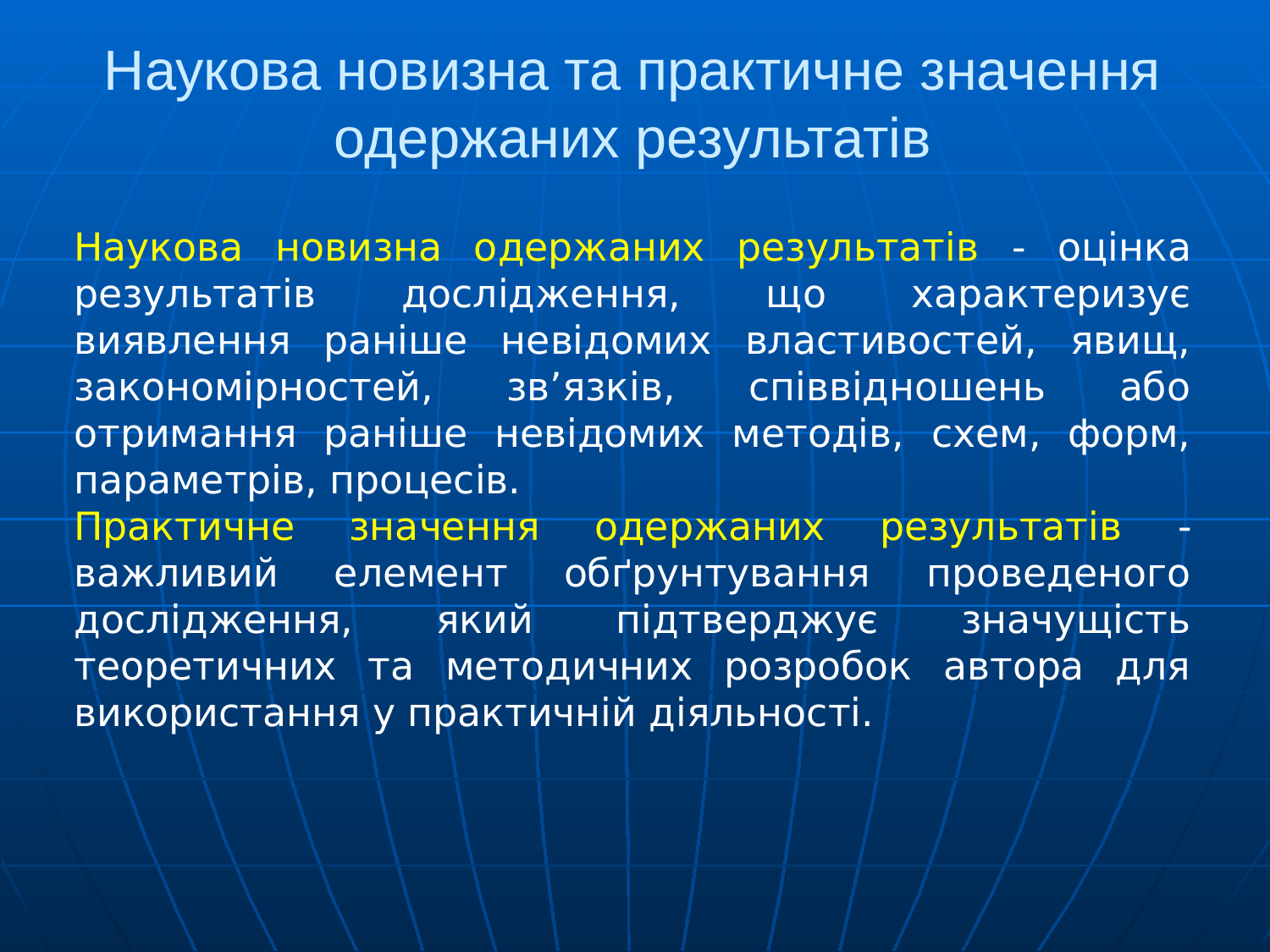

# Наукова новизна та практичне значення одержаних результатів
Наукова новизна одержаних результатів - оцінка результатів дослідження, що характеризує виявлення раніше невідомих властивостей, явищ, закономірностей, зв’язків, співвідношень або отримання раніше невідомих методів, схем, форм, параметрів, процесів.
Практичне значення одержаних результатів - важливий елемент обґрунтування проведеного дослідження, який підтверджує значущість теоретичних та методичних розробок автора для використання у практичній діяльності.